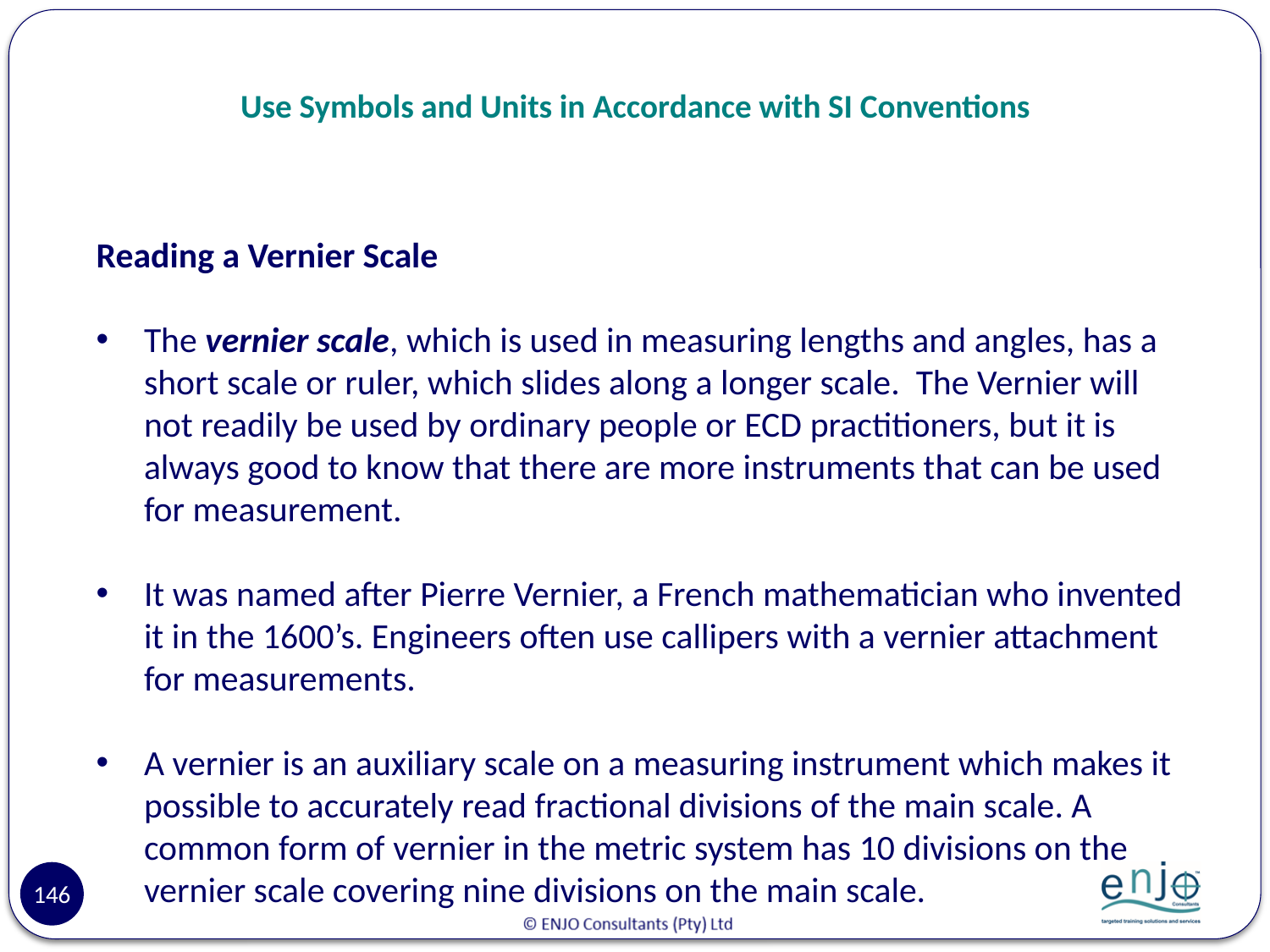

# Use Symbols and Units in Accordance with SI Conventions

Reading a Vernier Scale

The vernier scale, which is used in measuring lengths and angles, has a short scale or ruler, which slides along a longer scale.  The Vernier will not readily be used by ordinary people or ECD practitioners, but it is always good to know that there are more instruments that can be used for measurement.

It was named after Pierre Vernier, a French mathematician who invented it in the 1600’s. Engineers often use callipers with a vernier attachment for measurements.

A vernier is an auxiliary scale on a measuring instrument which makes it possible to accurately read fractional divisions of the main scale. A common form of vernier in the metric system has 10 divisions on the vernier scale covering nine divisions on the main scale.
146